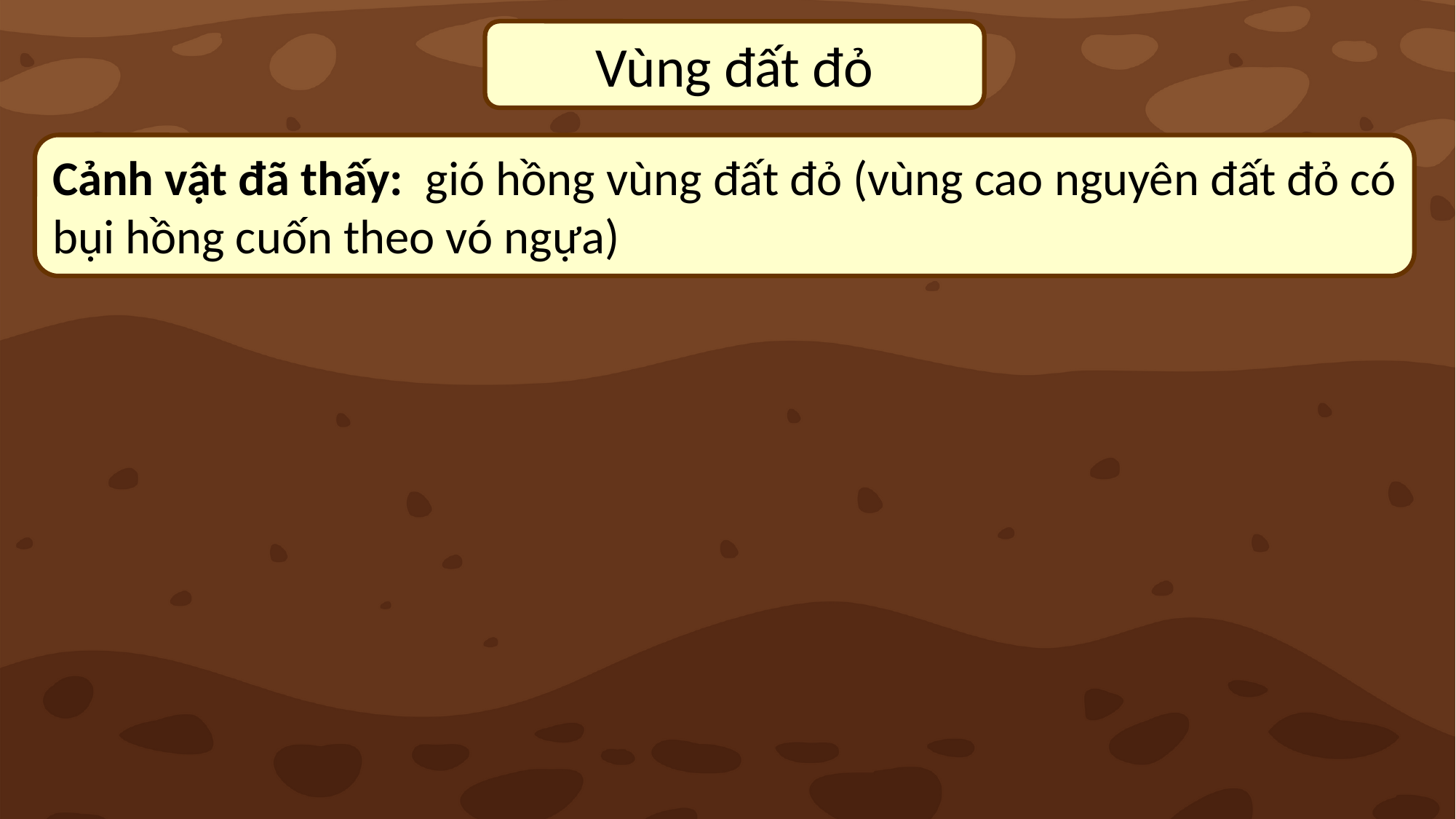

Vùng đất đỏ
Cảnh vật đã thấy:  gió hồng vùng đất đỏ (vùng cao nguyên đất đỏ có bụi hồng cuốn theo vó ngựa)